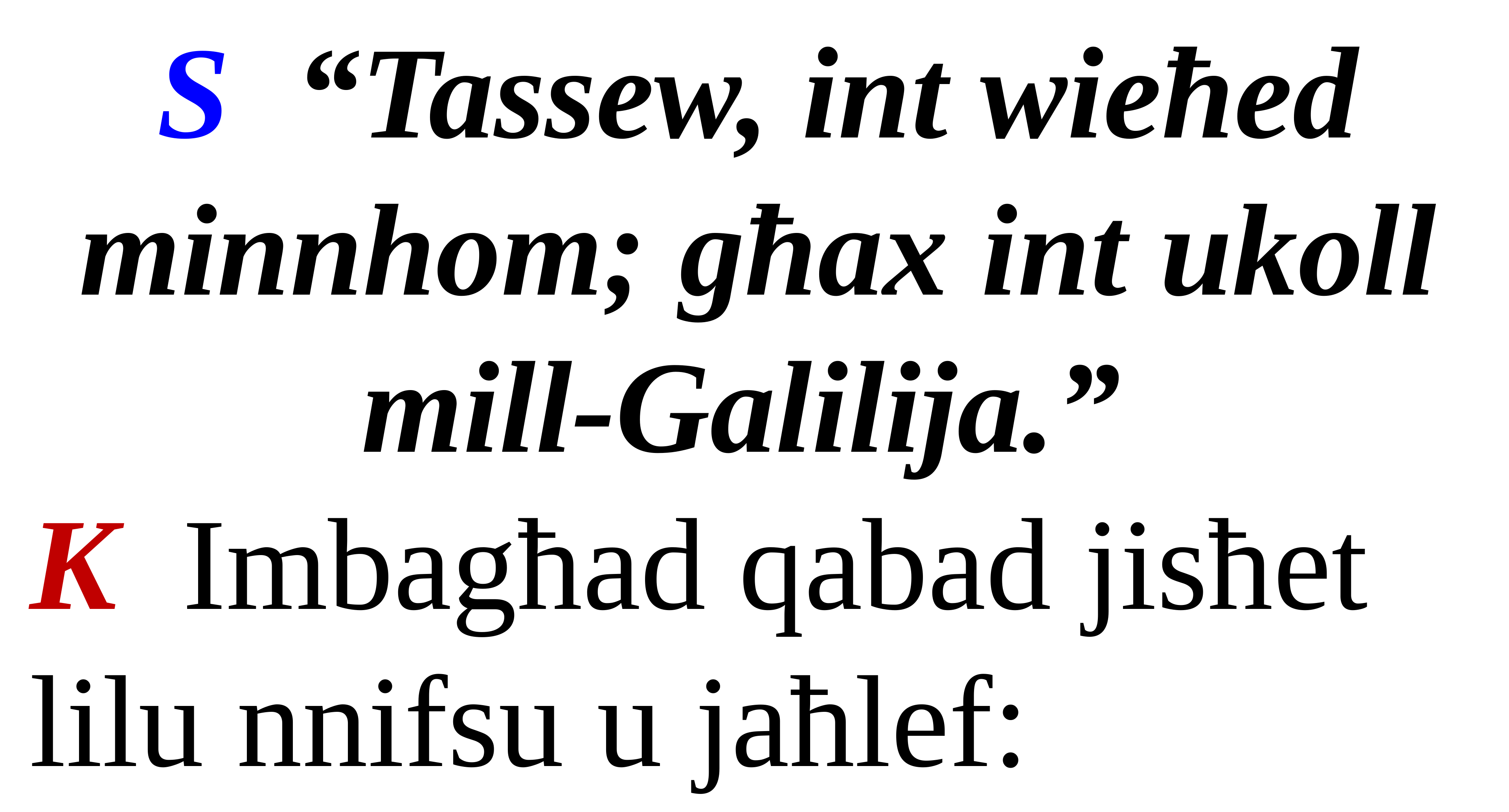

S  “Tassew, int wieħed minnhom; għax int ukoll mill-Galilija.”
K  Imbagħad qabad jisħet lilu nnifsu u jaħlef: